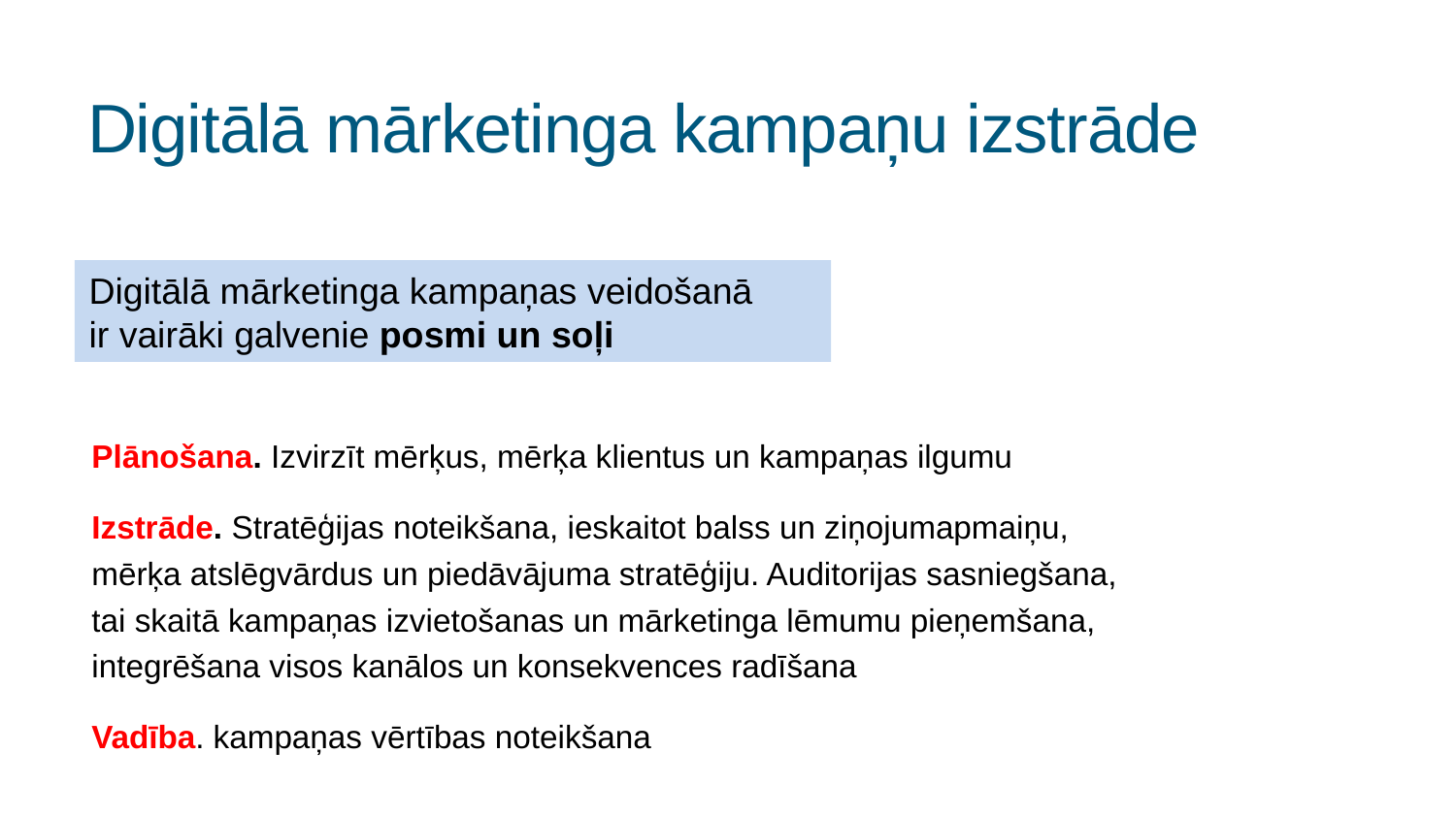

# Digitālā mārketinga kampaņu izstrāde
Digitālā mārketinga kampaņas veidošanā
ir vairāki galvenie posmi un soļi
Plānošana. Izvirzīt mērķus, mērķa klientus un kampaņas ilgumu
Izstrāde. Stratēģijas noteikšana, ieskaitot balss un ziņojumapmaiņu, mērķa atslēgvārdus un piedāvājuma stratēģiju. Auditorijas sasniegšana, tai skaitā kampaņas izvietošanas un mārketinga lēmumu pieņemšana, integrēšana visos kanālos un konsekvences radīšana
Vadība. kampaņas vērtības noteikšana